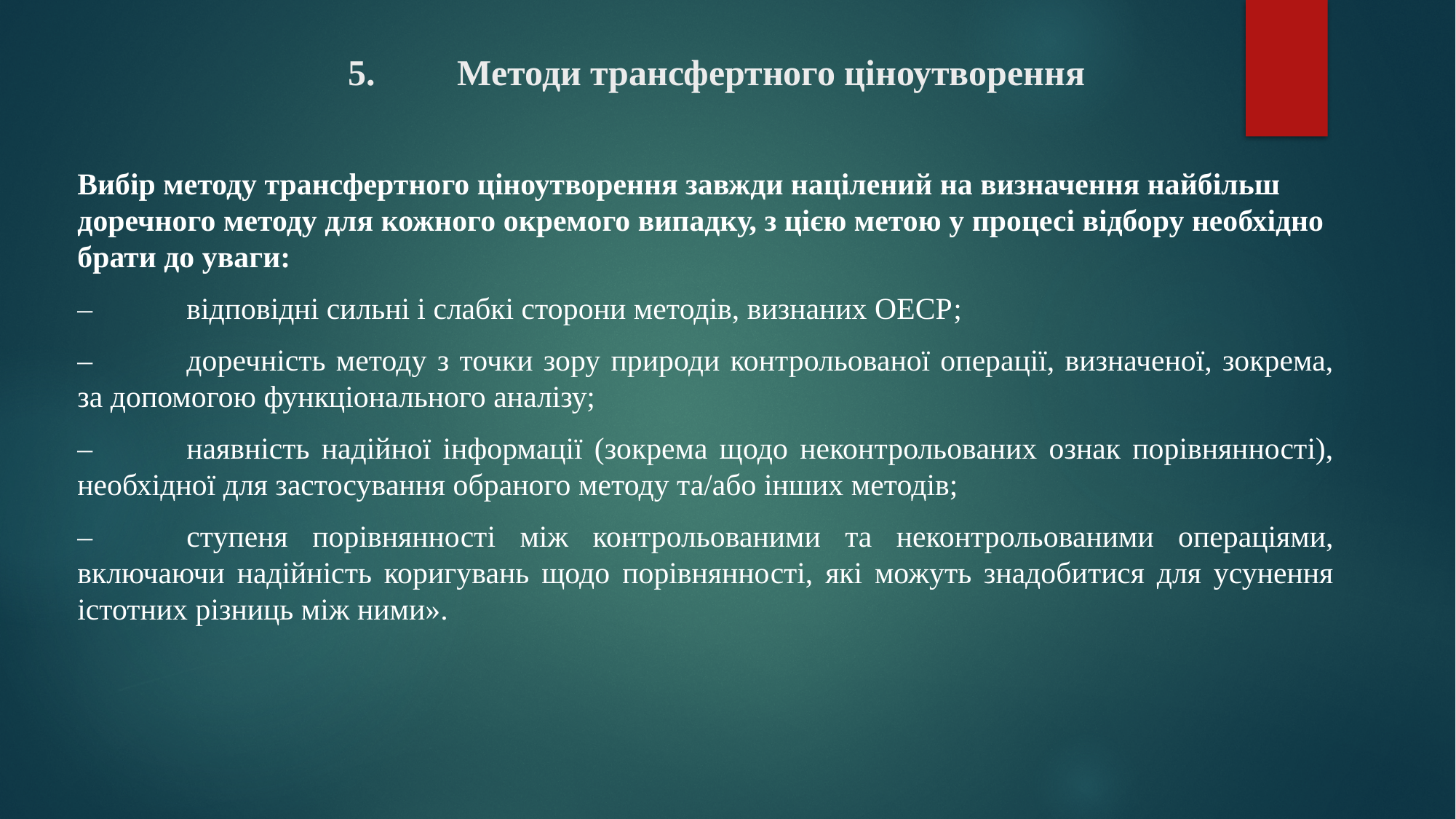

# 5.	Методи трансфертного ціноутворення
Вибір методу трансфертного ціноутворення завжди націлений на визначення найбільш доречного методу для кожного окремого випадку, з цією метою у процесі відбору необхідно брати до уваги:
–	відповідні сильні і слабкі сторони методів, визнаних ОЕСР;
–	доречність методу з точки зору природи контрольованої операції, визначеної, зокрема, за допомогою функціонального аналізу;
–	наявність надійної інформації (зокрема щодо неконтрольованих ознак порівнянності), необхідної для застосування обраного методу та/або інших методів;
–	ступеня порівнянності між контрольованими та неконтрольованими операціями, включаючи надійність коригувань щодо порівнянності, які можуть знадобитися для усунення істотних різниць між ними».